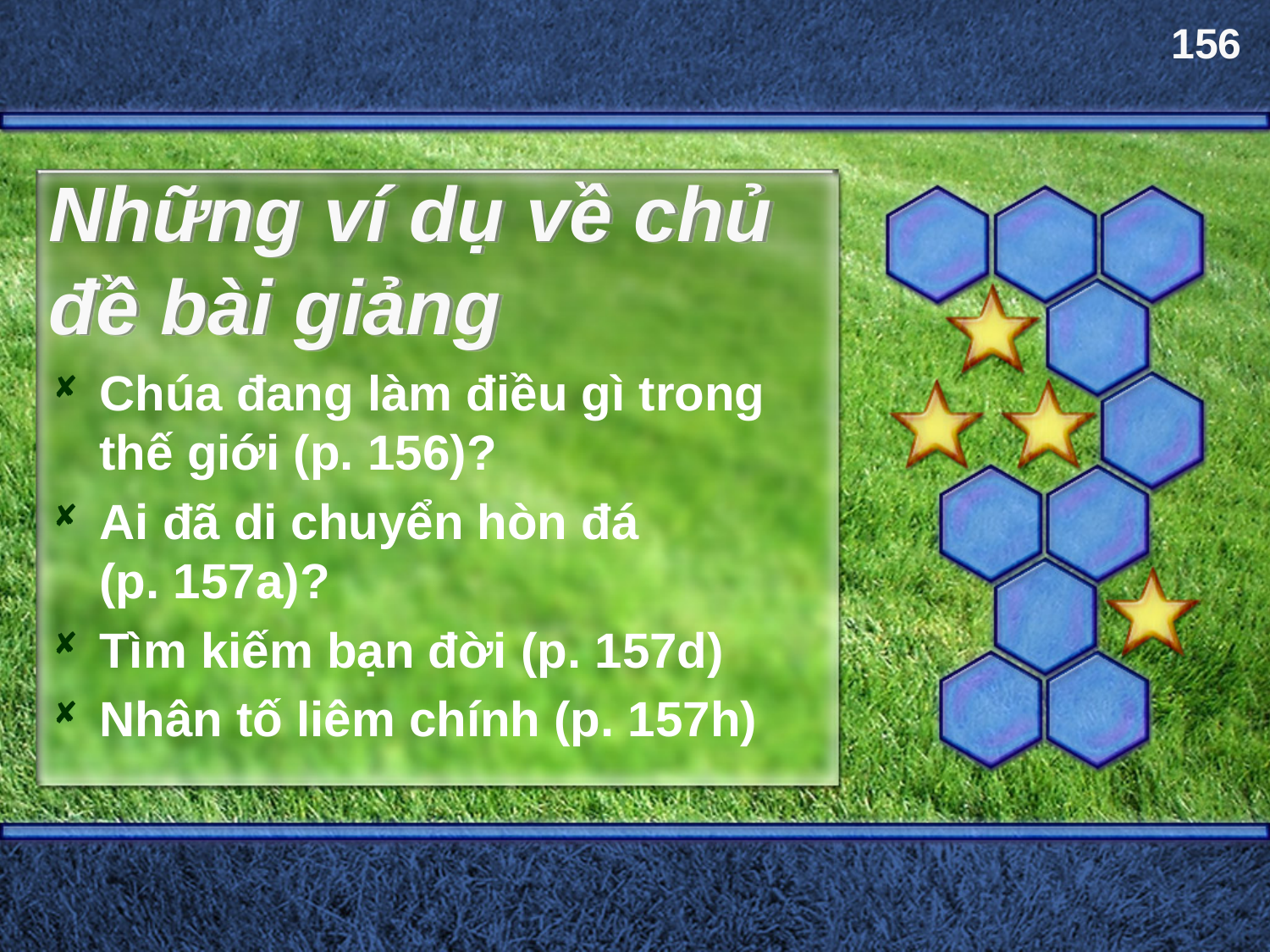

156
# Những ví dụ về chủ đề bài giảng
Chúa đang làm điều gì trong thế giới (p. 156)?
Ai đã di chuyển hòn đá
(p. 157a)?
Tìm kiếm bạn đời (p. 157d)
Nhân tố liêm chính (p. 157h)